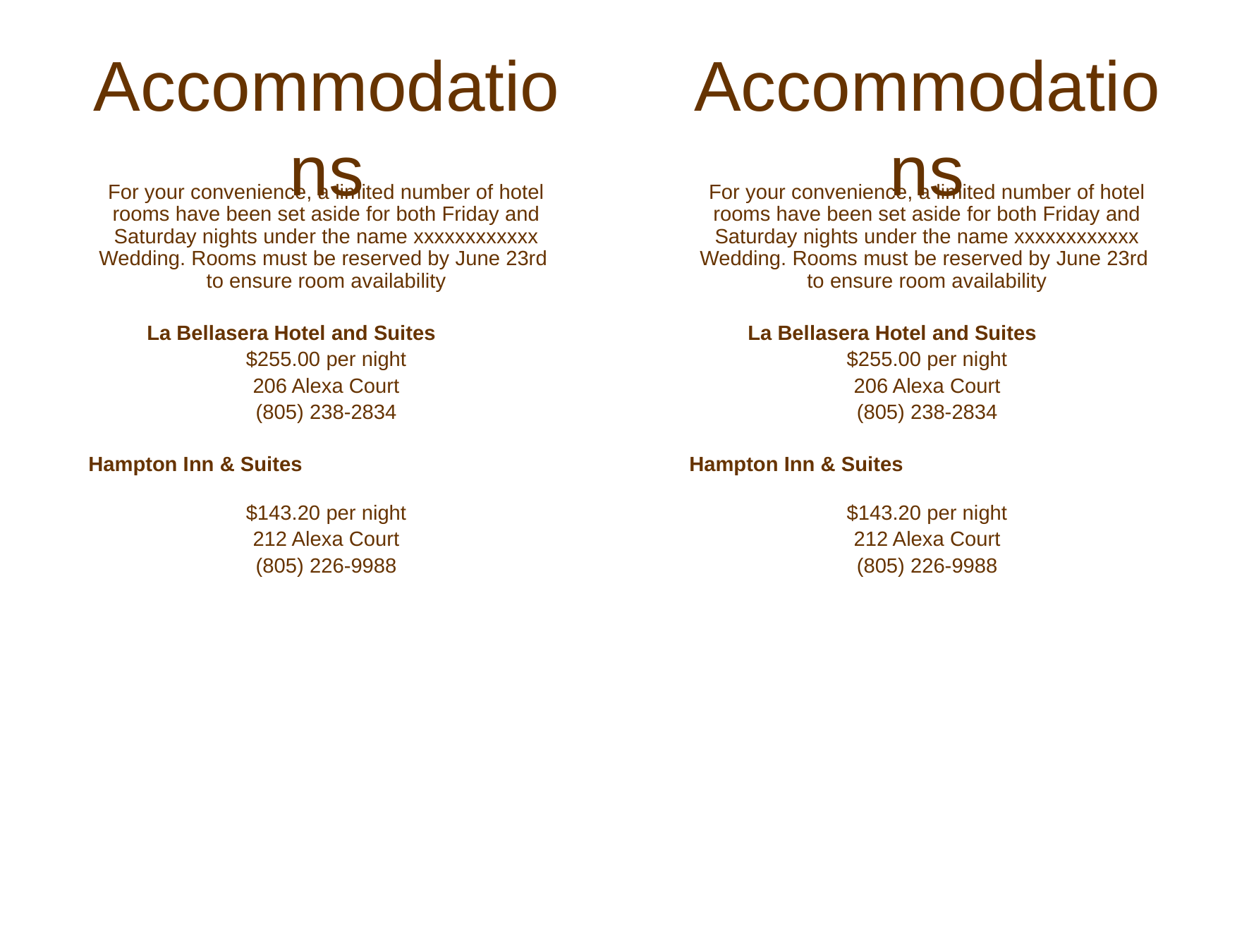

Accommodations
Accommodations

For your convenience, a limited number of hotel rooms have been set aside for both Friday and Saturday nights under the name xxxxxxxxxxxx Wedding. Rooms must be reserved by June 23rd  to ensure room availability

La Bellasera Hotel and Suites
$255.00 per night
206 Alexa Court
(805) 238-2834

Hampton Inn & Suites
$143.20 per night
212 Alexa Court
(805) 226-9988

For your convenience, a limited number of hotel rooms have been set aside for both Friday and Saturday nights under the name xxxxxxxxxxxx Wedding. Rooms must be reserved by June 23rd  to ensure room availability

La Bellasera Hotel and Suites
$255.00 per night
206 Alexa Court
(805) 238-2834

Hampton Inn & Suites
$143.20 per night
212 Alexa Court
(805) 226-9988